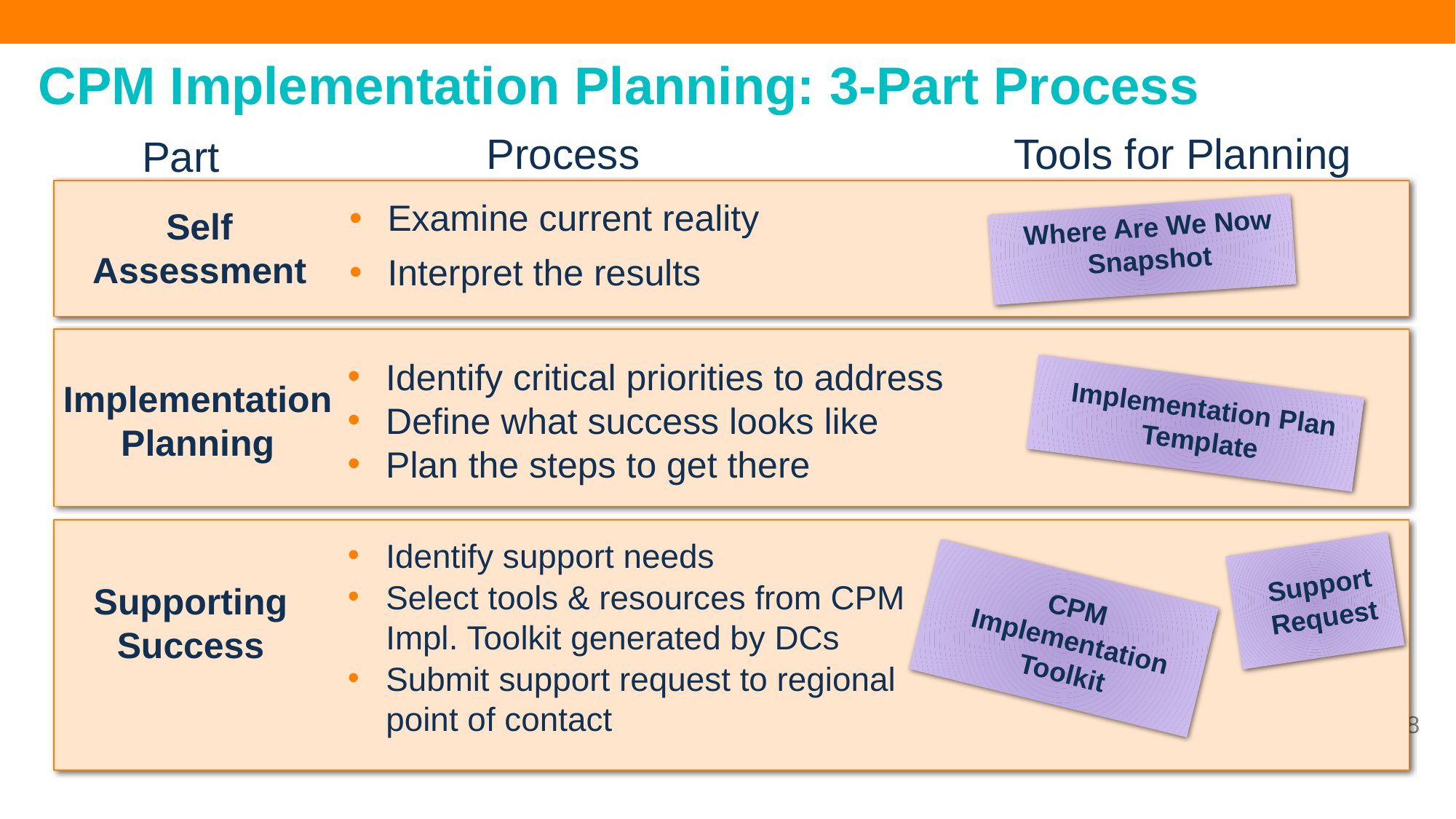

CPM Implementation Planning: 3-Part Process
Process
Part
Tools for Planning

Examine current reality
Interpret the results
Self
Assessment
Where Are We Now Snapshot

Identify critical priorities to address
Define what success looks like
Plan the steps to get there
Implementation Planning
Implementation Plan Template

Identify support needs
Select tools & resources from CPM Impl. Toolkit generated by DCs
Submit support request to regional point of contact
Support Request
CPM
Implementation Toolkit
Supporting Success